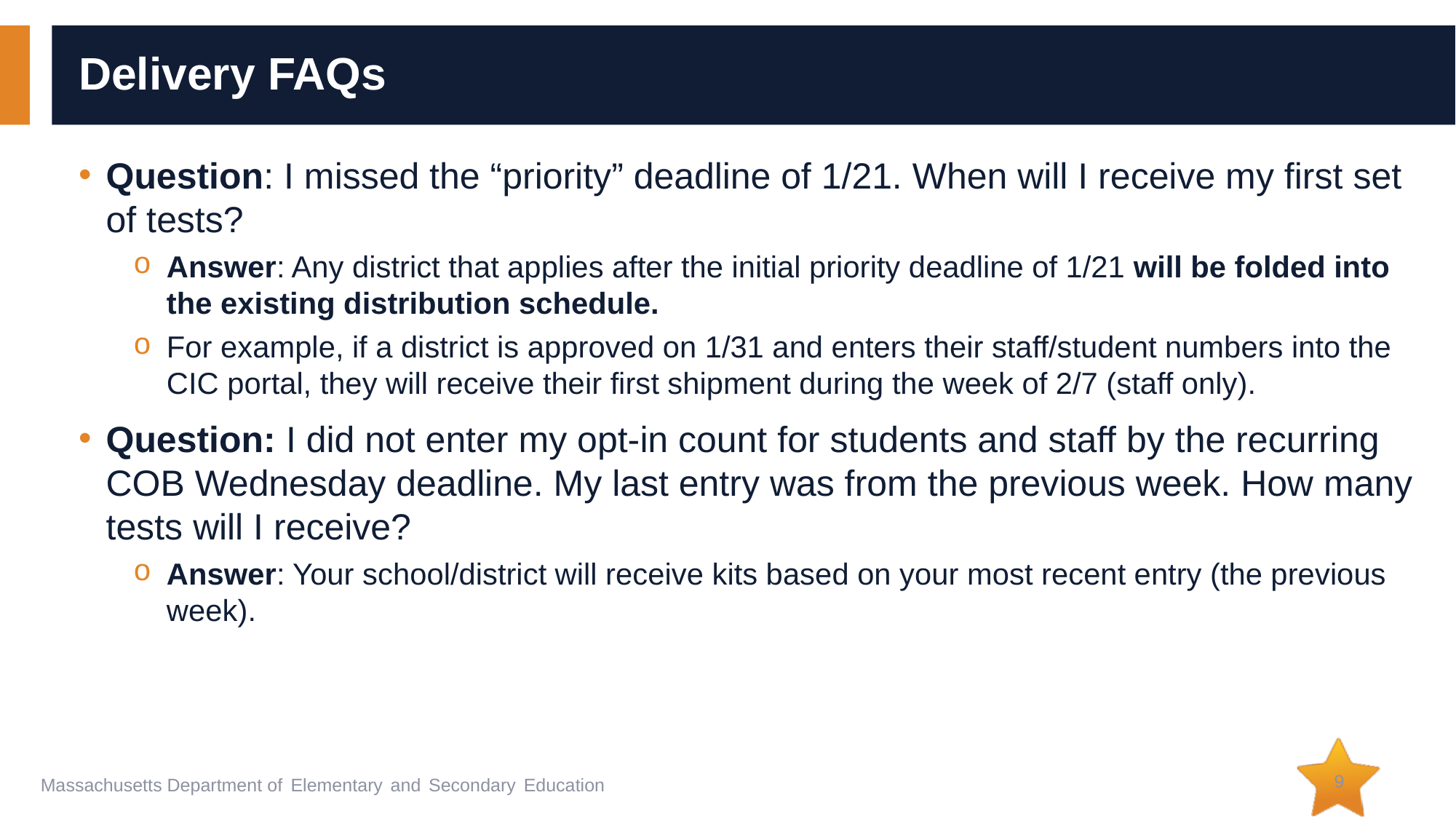

# Delivery FAQs
Question: I missed the “priority” deadline of 1/21. When will I receive my first set of tests?
Answer: Any district that applies after the initial priority deadline of 1/21 will be folded into the existing distribution schedule.
For example, if a district is approved on 1/31 and enters their staff/student numbers into the CIC portal, they will receive their first shipment during the week of 2/7 (staff only).
Question: I did not enter my opt-in count for students and staff by the recurring COB Wednesday deadline. My last entry was from the previous week. How many tests will I receive?
Answer: Your school/district will receive kits based on your most recent entry (the previous week).

9